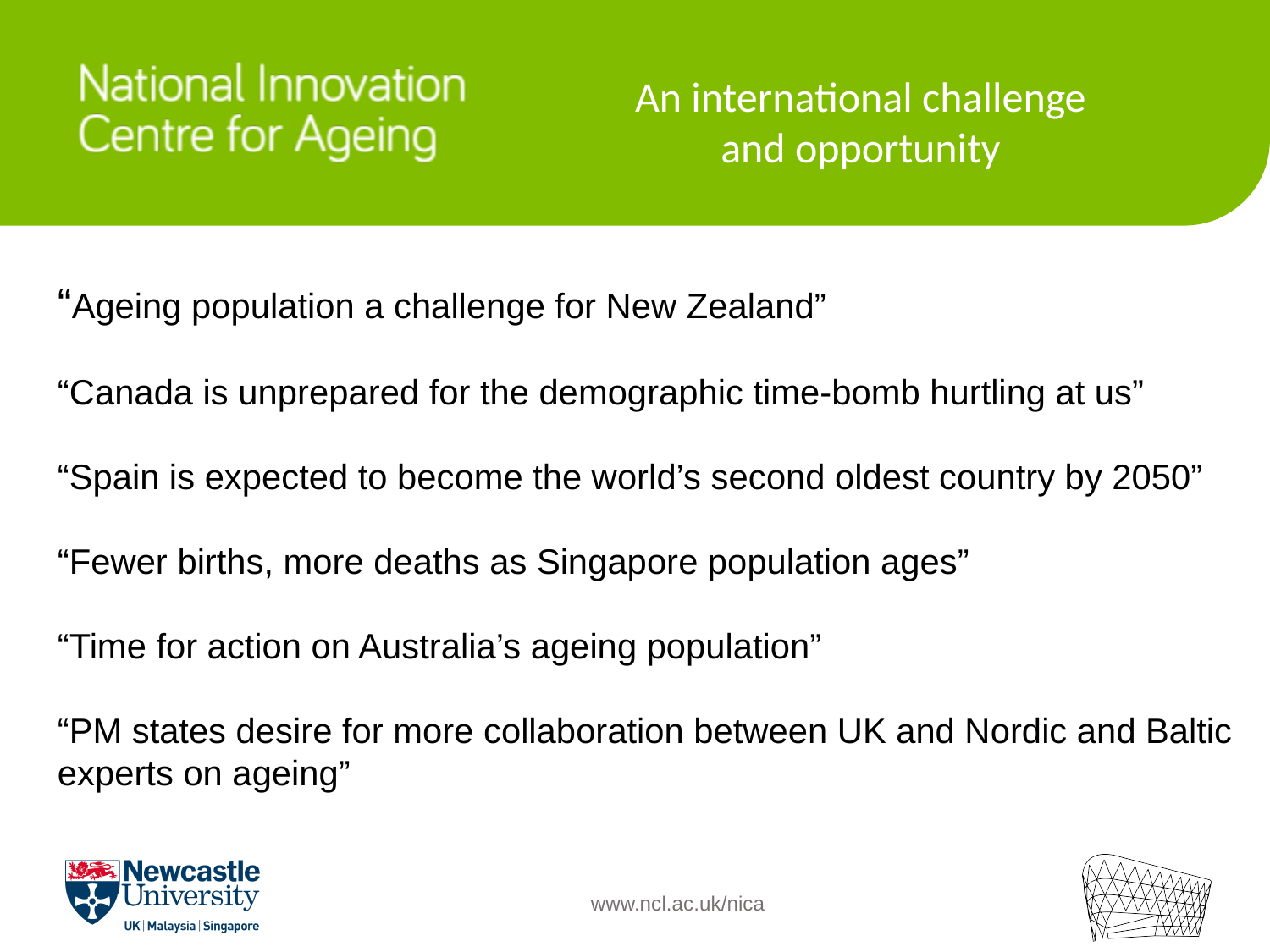

An international challenge and opportunity
“Ageing population a challenge for New Zealand”

“Canada is unprepared for the demographic time-bomb hurtling at us”

“Spain is expected to become the world’s second oldest country by 2050”

“Fewer births, more deaths as Singapore population ages”

“Time for action on Australia’s ageing population”

“PM states desire for more collaboration between UK and Nordic and Baltic experts on ageing”